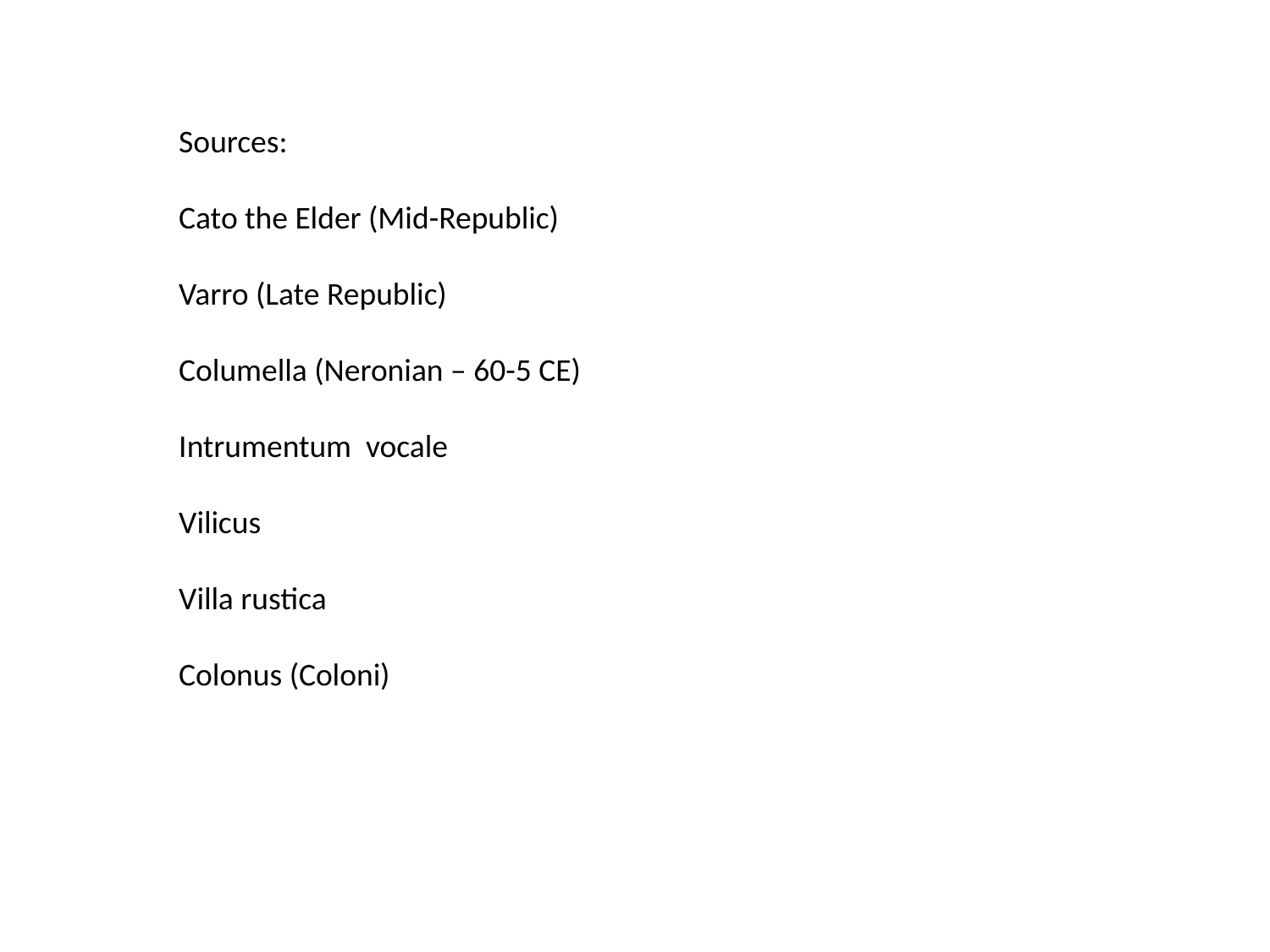

Sources:

Cato the Elder (Mid-Republic)

Varro (Late Republic)

Columella (Neronian – 60-5 CE)

Intrumentum  vocale

Vilicus

Villa rustica

Colonus (Coloni)